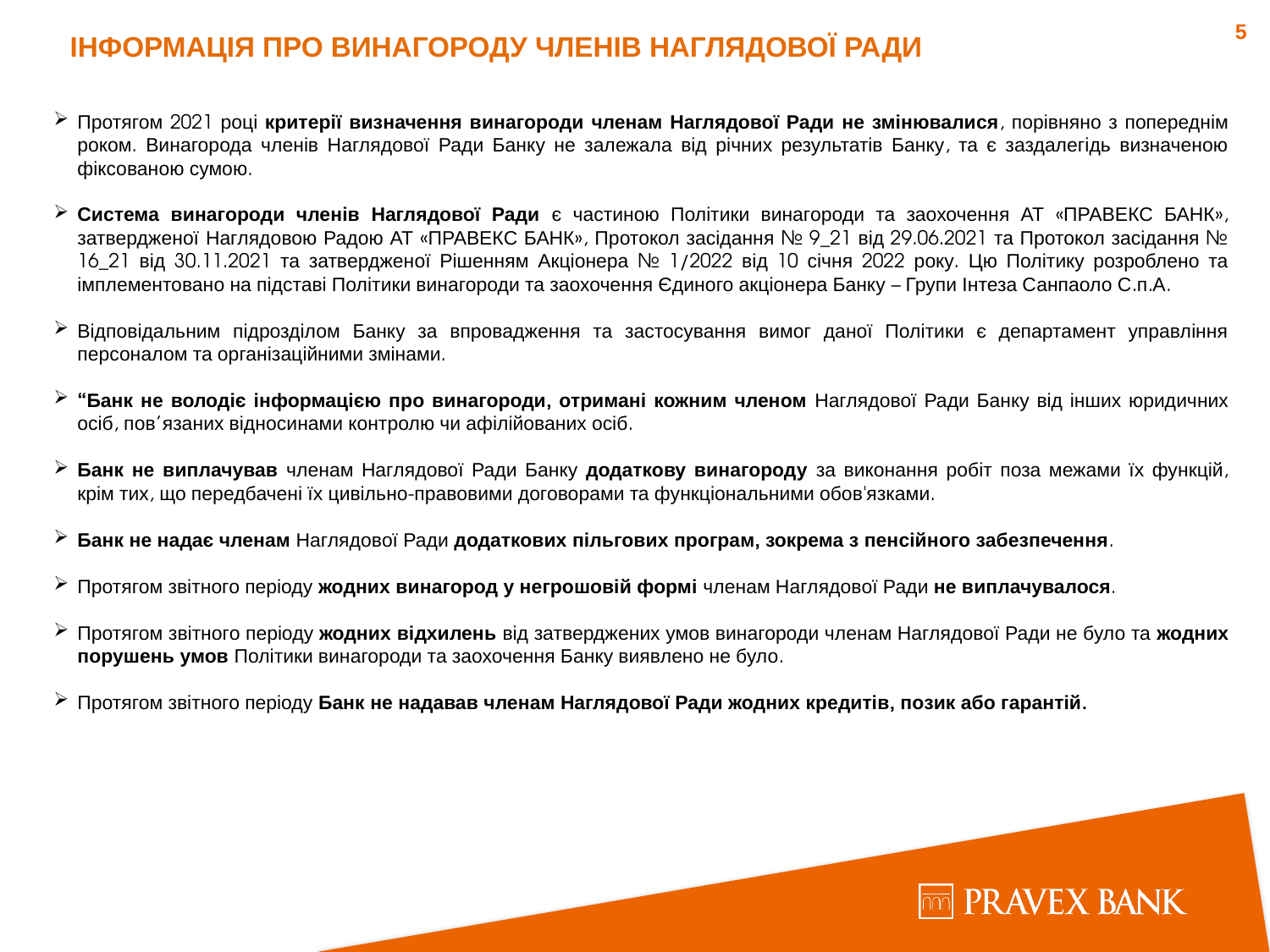

5
ІНФОРМАЦІЯ ПРО ВИНАГОРОДУ ЧЛЕНІВ НАГЛЯДОВОЇ РАДИ

Протягом 2021 році критерії визначення винагороди членам Наглядової Ради не змінювалися, порівняно з попереднім роком. Винагорода членів Наглядової Ради Банку не залежала від річних результатів Банку, та є заздалегідь визначеною фіксованою сумою.

Система винагороди членів Наглядової Ради є частиною Політики винагороди та заохочення АТ «ПРАВЕКС БАНК», затвердженої Наглядовою Радою АТ «ПРАВЕКС БАНК», Протокол засідання № 9_21 від 29.06.2021 та Протокол засідання № 16_21 від 30.11.2021 та затвердженої Рішенням Акціонера № 1/2022 від 10 січня 2022 року. Цю Політику розроблено та імплементовано на підставі Політики винагороди та заохочення Єдиного акціонера Банку – Групи Інтеза Санпаоло С.п.А.

Відповідальним підрозділом Банку за впровадження та застосування вимог даної Політики є департамент управління персоналом та організаційними змінами.

“Банк не володіє інформацією про винагороди, отримані кожним членом Наглядової Ради Банку від інших юридичних осіб, пов’язаних відносинами контролю чи афілійованих осіб.

Банк не виплачував членам Наглядової Ради Банку додаткову винагороду за виконання робіт поза межами їх функцій, крім тих, що передбачені їх цивільно-правовими договорами та функціональними обов'язками.

Банк не надає членам Наглядової Ради додаткових пільгових програм, зокрема з пенсійного забезпечення.

Протягом звітного періоду жодних винагород у негрошовій формі членам Наглядової Ради не виплачувалося.

Протягом звітного періоду жодних відхилень від затверджених умов винагороди членам Наглядової Ради не було та жодних порушень умов Політики винагороди та заохочення Банку виявлено не було.

Протягом звітного періоду Банк не надавав членам Наглядової Ради жодних кредитів, позик або гарантій.